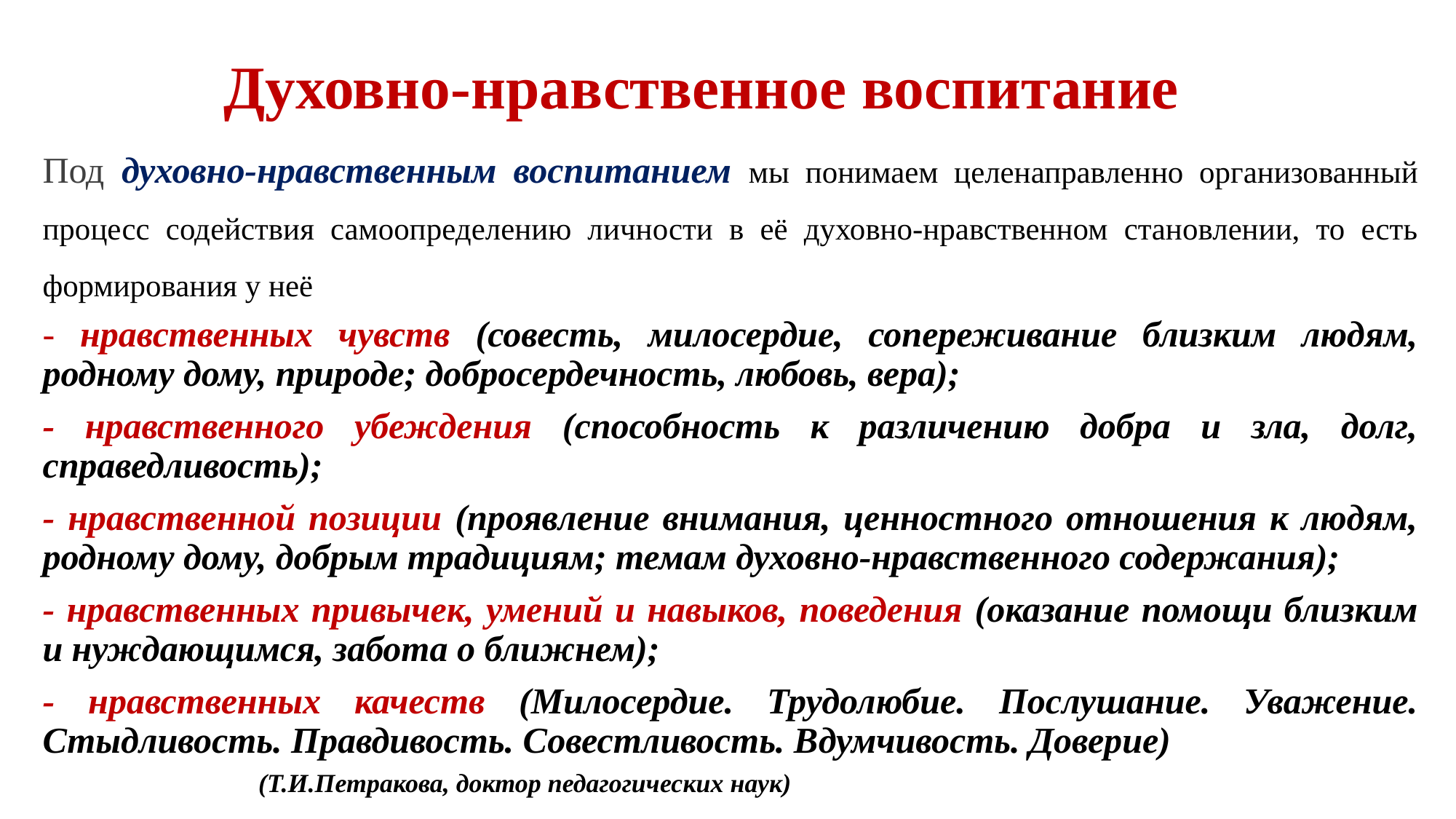

# Духовно-нравственное воспитание
Под духовно-нравственным воспитанием мы понимаем целенаправленно организованный процесс содействия самоопределению личности в её духовно-нравственном становлении, то есть формирования у неё
- нравственных чувств (совесть, милосердие, сопереживание близким людям, родному дому, природе; добросердечность, любовь, вера);
- нравственного убеждения (способность к различению добра и зла, долг, справедливость);
- нравственной позиции (проявление внимания, ценностного отношения к людям, родному дому, добрым традициям; темам духовно-нравственного содержания);
- нравственных привычек, умений и навыков, поведения (оказание помощи близким и нуждающимся, забота о ближнем);
- нравственных качеств (Милосердие. Трудолюбие. Послушание. Уважение. Стыдливость. Правдивость. Совестливость. Вдумчивость. Доверие)                                                    (Т.И.Петракова, доктор педагогических наук)